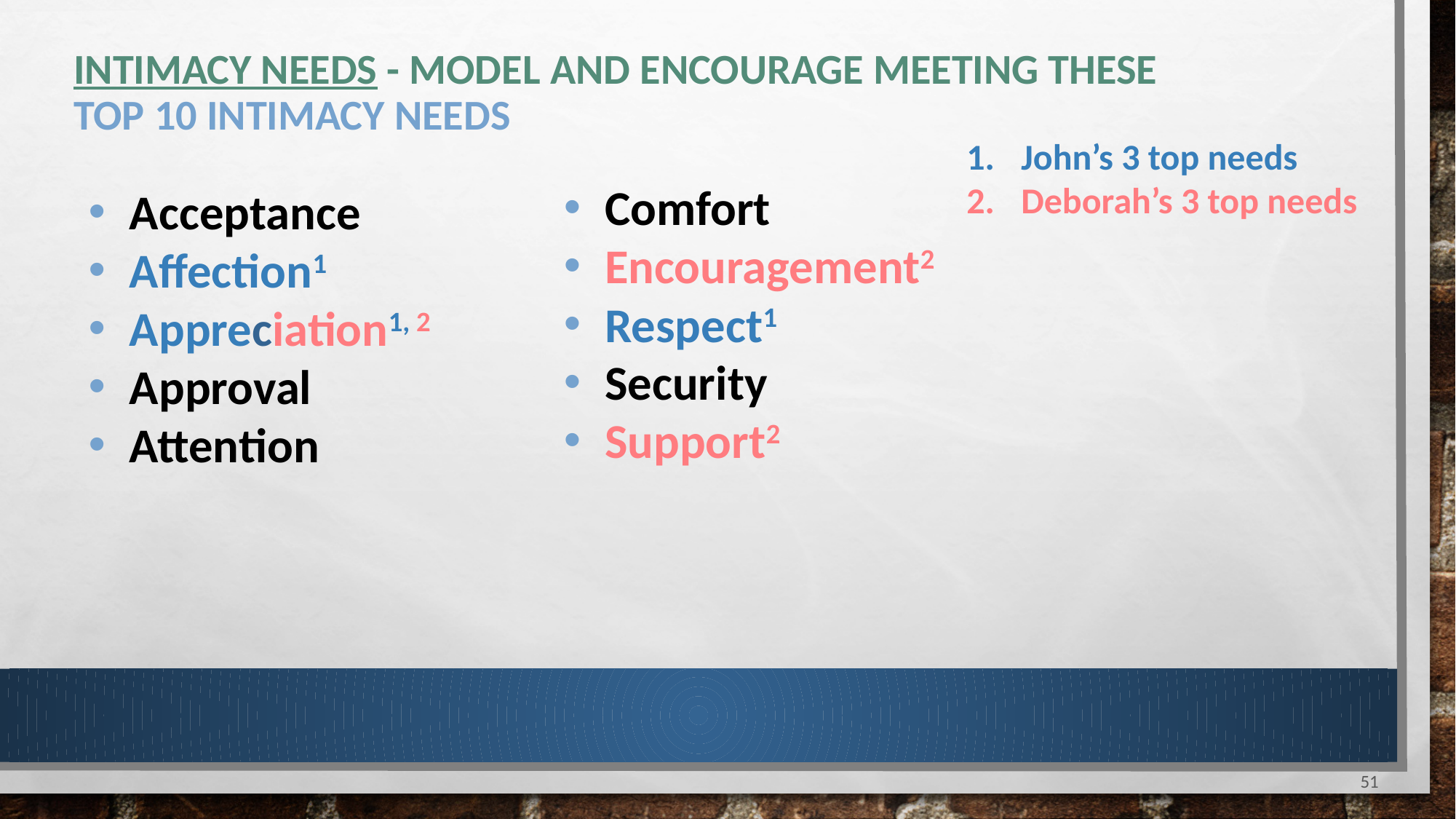

# intimacy needs - model and encourage meeting these Top 10 intimacy needs
John’s 3 top needs
Deborah’s 3 top needs
Comfort
Encouragement2
Respect1
Security
Support2
Acceptance
Affection1
Appreciation1, 2
Approval
Attention
51